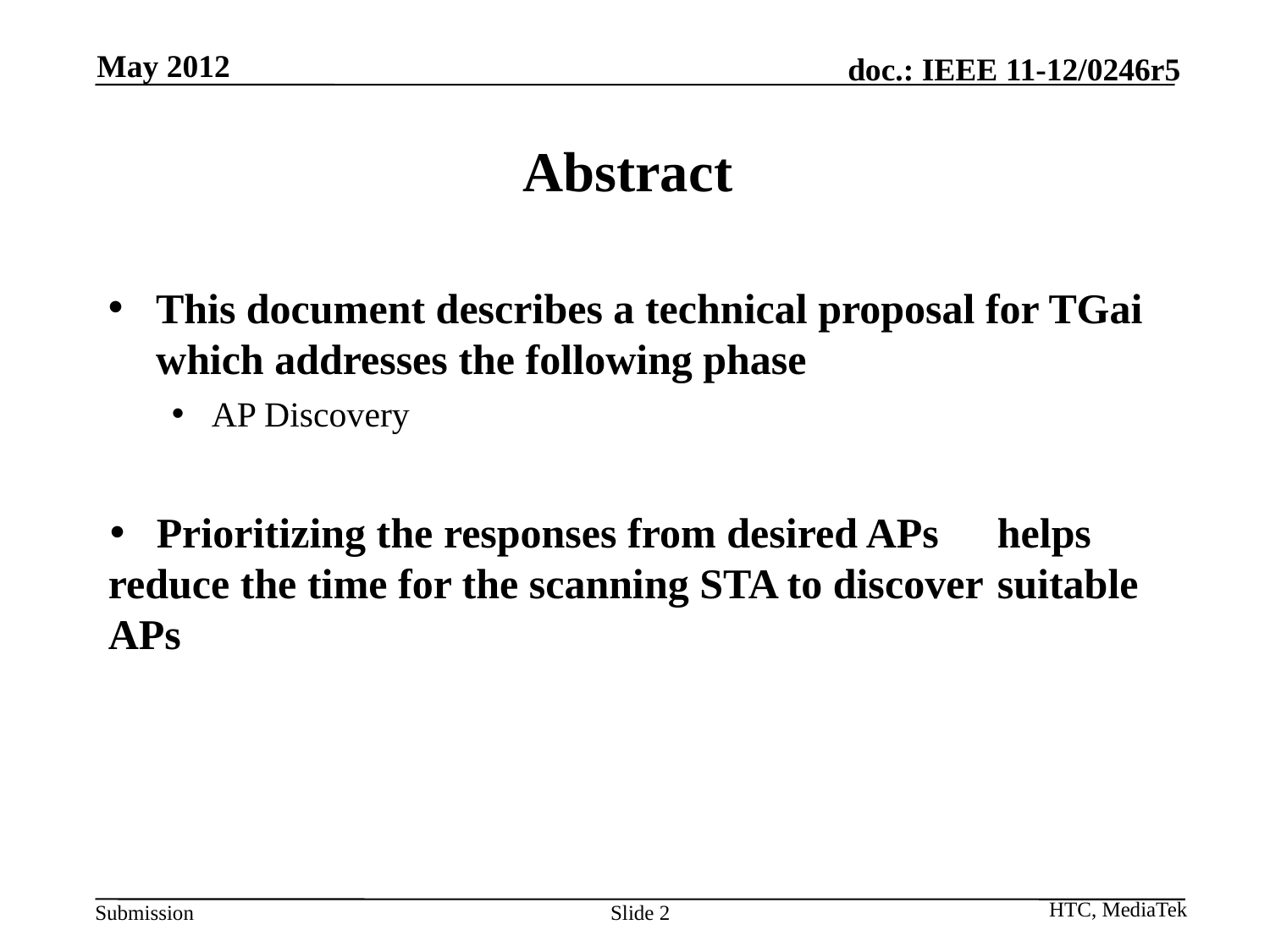

May 2012
# Abstract
This document describes a technical proposal for TGai which addresses the following phase
AP Discovery

   Prioritizing the responses from desired APs 	helps 	reduce the time for the scanning STA to discover 	suitable APs

HTC, MediaTek
Slide 2